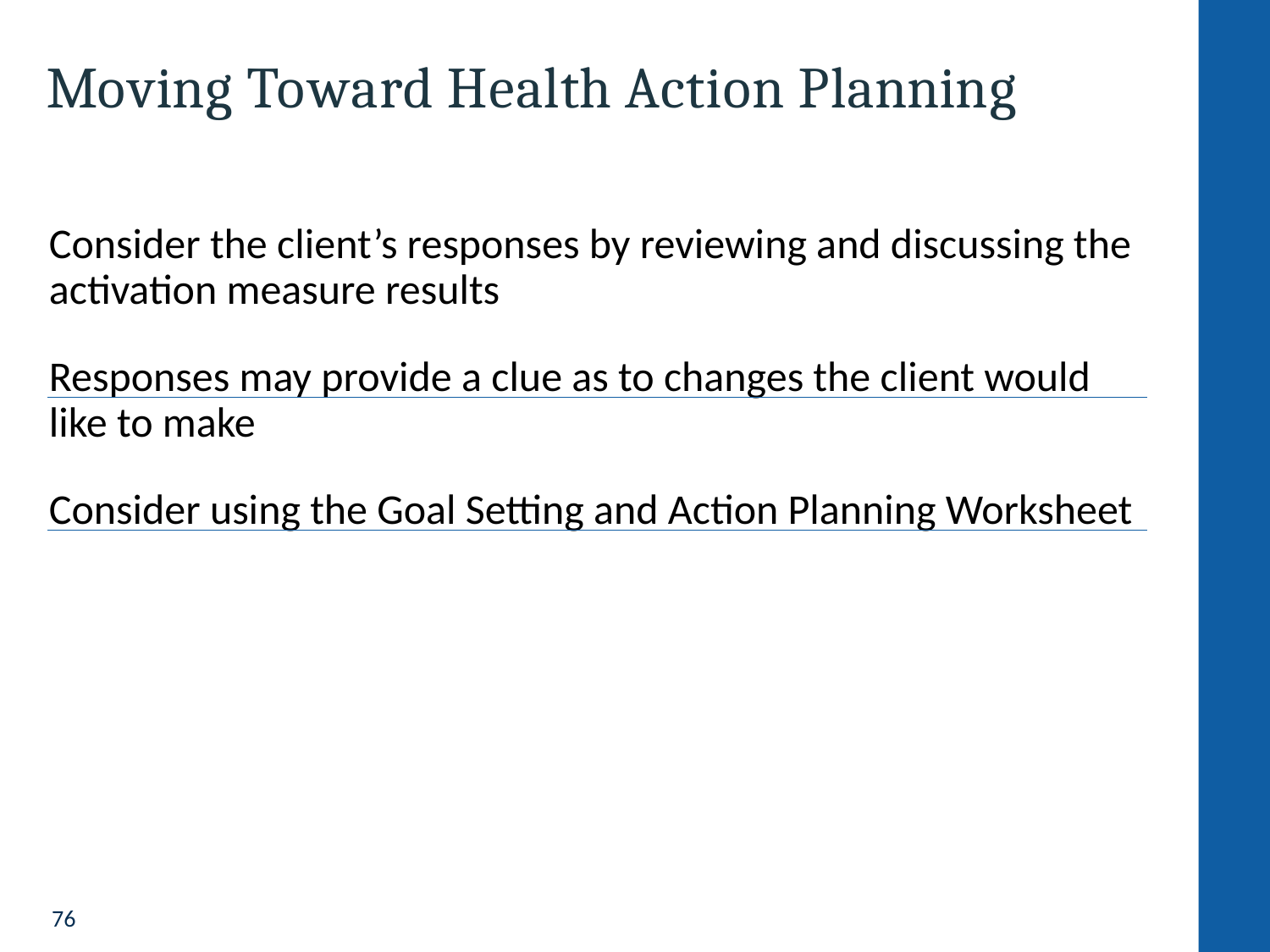

# Moving Toward Health Action Planning
Consider the client’s responses by reviewing and discussing the activation measure results
Responses may provide a clue as to changes the client would like to make
Consider using the Goal Setting and Action Planning Worksheet